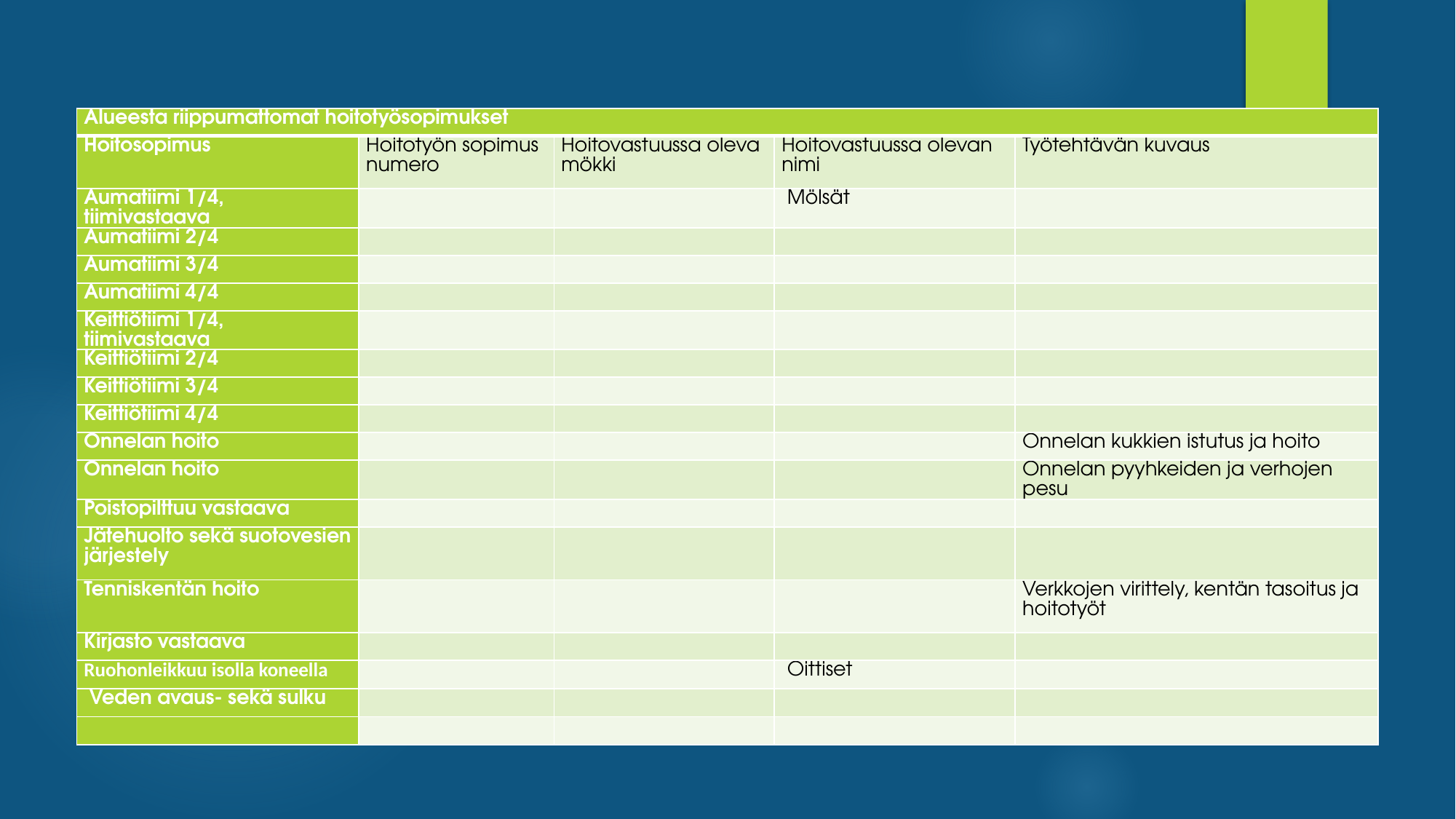

| Alueesta riippumattomat hoitotyösopimukset |  |  |  |  |
| --- | --- | --- | --- | --- |
| Hoitosopimus | Hoitotyön sopimus numero | Hoitovastuussa oleva mökki | Hoitovastuussa olevan nimi | Työtehtävän kuvaus |
| Aumatiimi 1/4, tiimivastaava |  |  | Mölsät |  |
| Aumatiimi 2/4 |  |  |  |  |
| Aumatiimi 3/4 |  |  |  |  |
| Aumatiimi 4/4 |  |  |  |  |
| Keittiötiimi 1/4, tiimivastaava |  |  |  |  |
| Keittiötiimi 2/4 |  |  |  |  |
| Keittiötiimi 3/4 |  |  |  |  |
| Keittiötiimi 4/4 |  |  |  |  |
| Onnelan hoito |  |  |  | Onnelan kukkien istutus ja hoito |
| Onnelan hoito |  |  |  | Onnelan pyyhkeiden ja verhojen pesu |
| Poistopilttuu vastaava |  |  |  |  |
| Jätehuolto sekä suotovesien järjestely |  |  |  |  |
| Tenniskentän hoito |  |  |  | Verkkojen virittely, kentän tasoitus ja hoitotyöt |
| Kirjasto vastaava |  |  |  |  |
| Ruohonleikkuu isolla koneella |  |  | Oittiset |  |
| Veden avaus- sekä sulku |  |  |  |  |
|  |  |  |  |  |